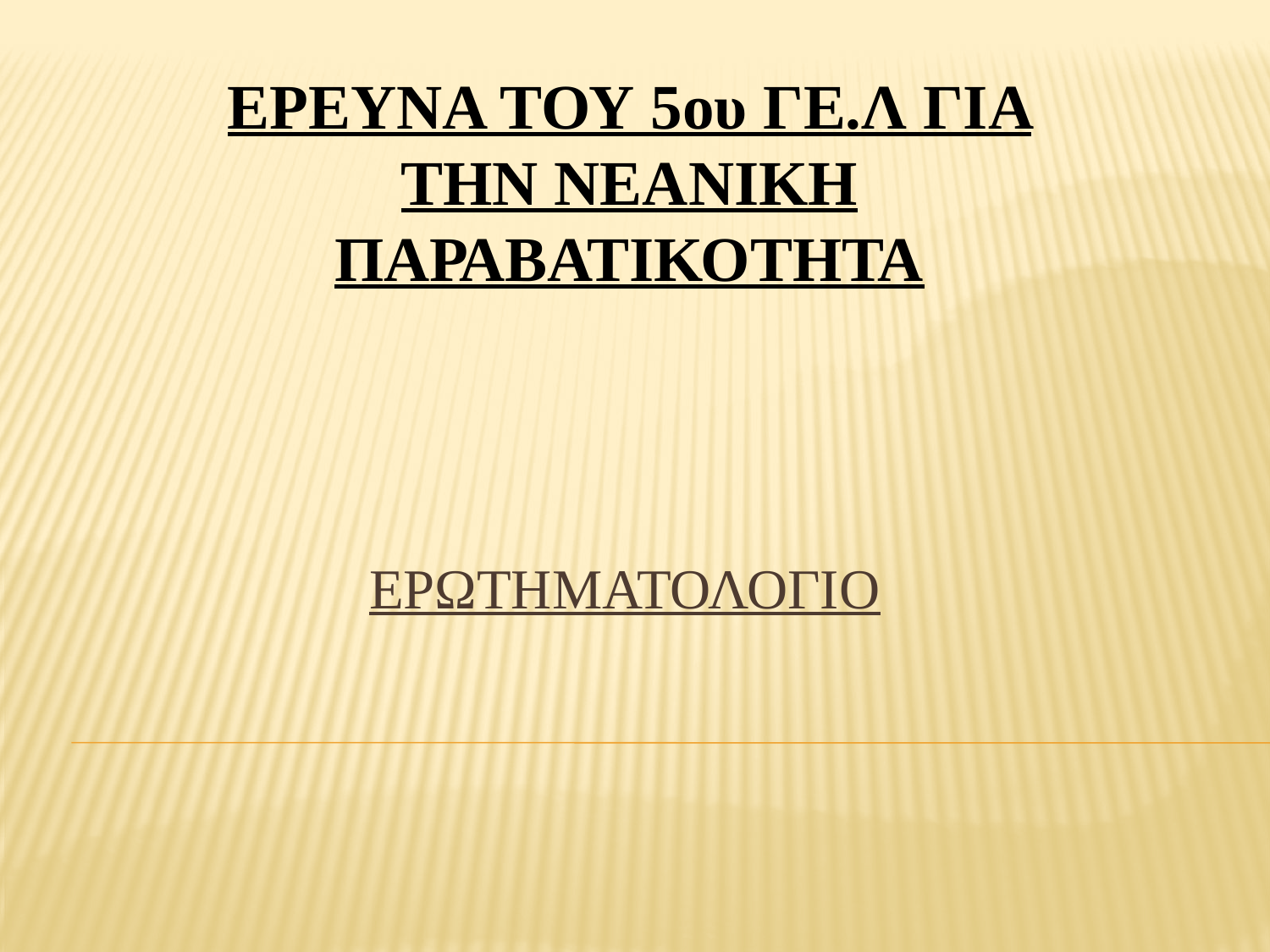

ΕΡΕΥΝΑ ΤΟΥ 5ου ΓΕ.Λ ΓΙΑ ΤΗΝ ΝΕΑΝΙΚΗ ΠΑΡΑΒΑΤΙΚΟΤΗΤΑ

# ΕΡΩΤΗΜΑΤΟΛΟΓΙΟ

### Chart

| Category |
|---|